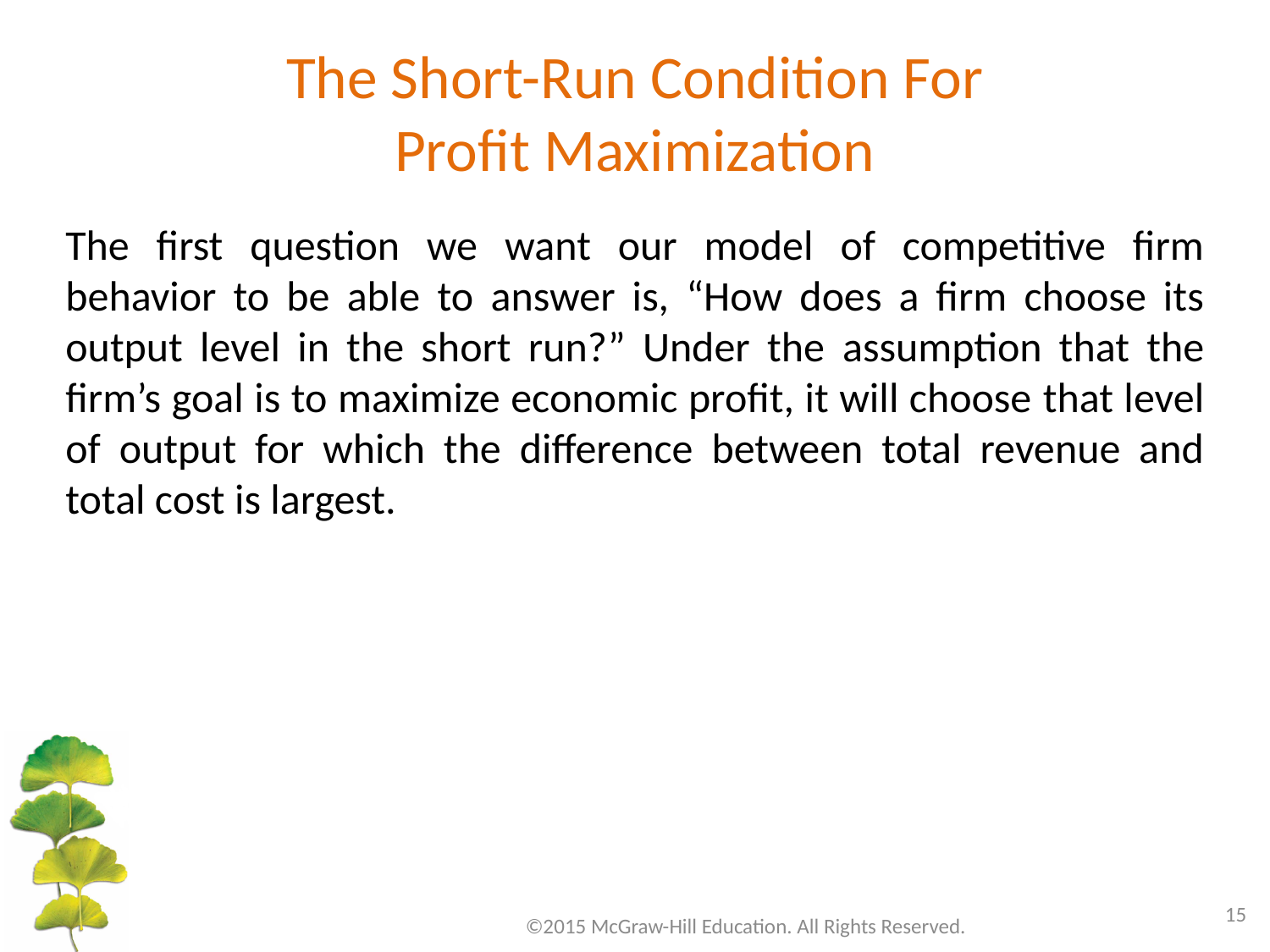

# The Short-Run Condition For Profit Maximization
The first question we want our model of competitive firm behavior to be able to answer is, “How does a firm choose its output level in the short run?” Under the assumption that the firm’s goal is to maximize economic profit, it will choose that level of output for which the difference between total revenue and total cost is largest.
15
©2015 McGraw-Hill Education. All Rights Reserved.